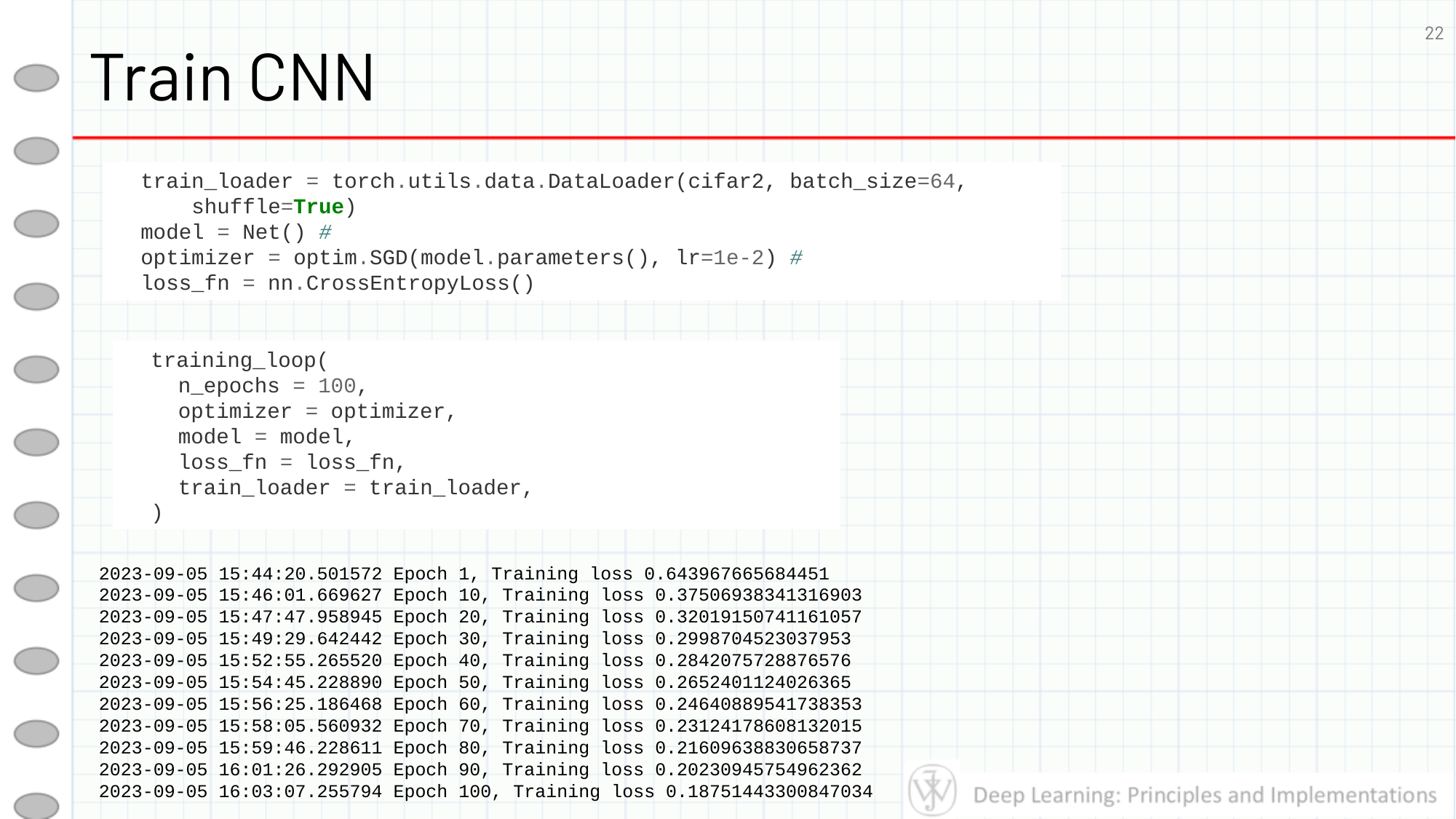

# Train CNN
22
train_loader = torch.utils.data.DataLoader(cifar2, batch_size=64,
    shuffle=True)
model = Net() #
optimizer = optim.SGD(model.parameters(), lr=1e-2) #
loss_fn = nn.CrossEntropyLoss()
training_loop(
n_epochs = 100,
optimizer = optimizer,
model = model,
loss_fn = loss_fn,
train_loader = train_loader,
)
2023-09-05 15:44:20.501572 Epoch 1, Training loss 0.643967665684451
2023-09-05 15:46:01.669627 Epoch 10, Training loss 0.37506938341316903
2023-09-05 15:47:47.958945 Epoch 20, Training loss 0.32019150741161057
2023-09-05 15:49:29.642442 Epoch 30, Training loss 0.2998704523037953
2023-09-05 15:52:55.265520 Epoch 40, Training loss 0.2842075728876576
2023-09-05 15:54:45.228890 Epoch 50, Training loss 0.2652401124026365
2023-09-05 15:56:25.186468 Epoch 60, Training loss 0.24640889541738353
2023-09-05 15:58:05.560932 Epoch 70, Training loss 0.23124178608132015
2023-09-05 15:59:46.228611 Epoch 80, Training loss 0.21609638830658737
2023-09-05 16:01:26.292905 Epoch 90, Training loss 0.20230945754962362
2023-09-05 16:03:07.255794 Epoch 100, Training loss 0.18751443300847034